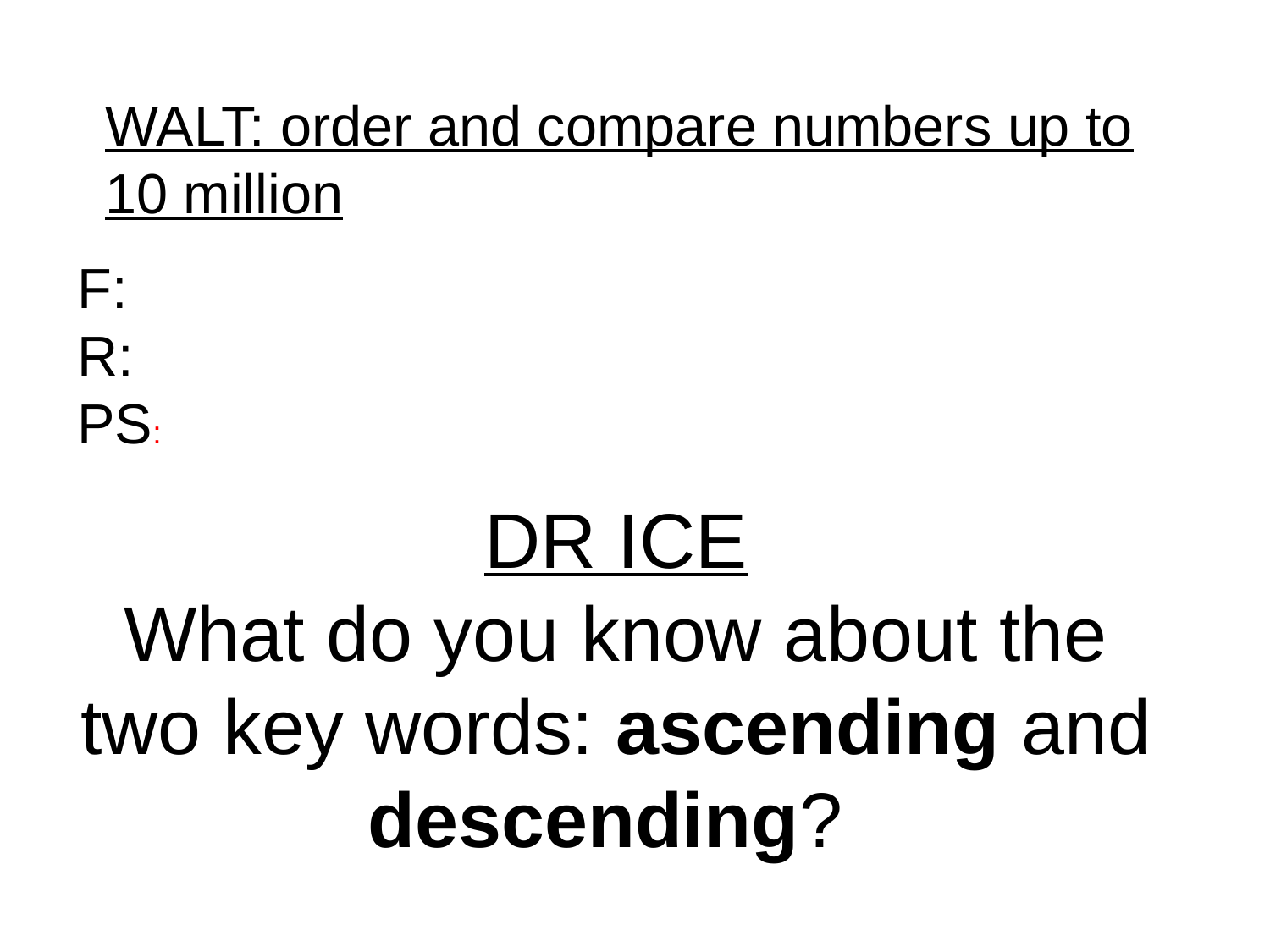

WALT: order and compare numbers up to 10 million
F:
R:
PS:

# DR ICE What do you know about the two key words: ascending and descending?